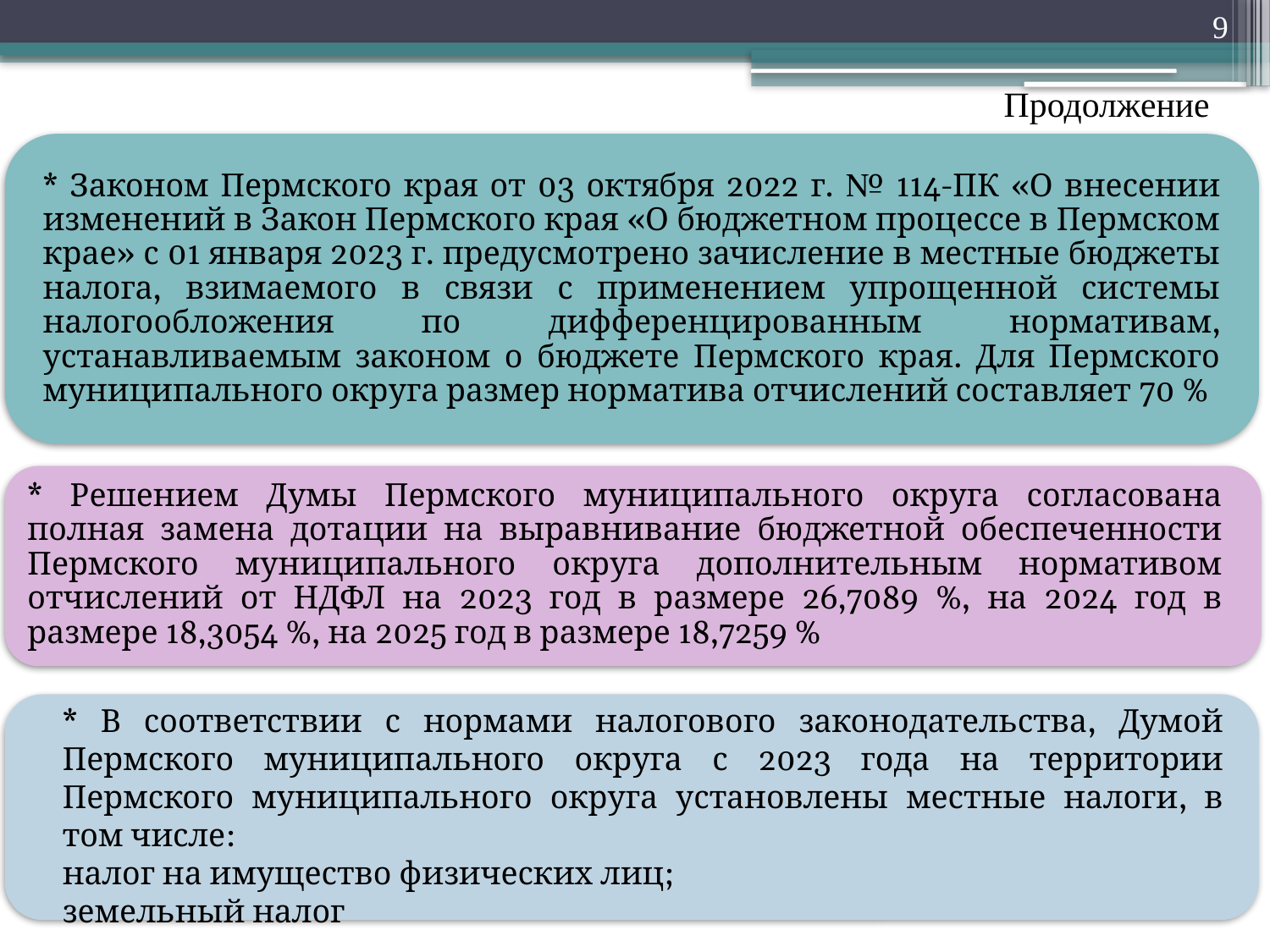

9
Продолжение

* Законом Пермского края от 03 октября 2022 г. № 114-ПК «О внесении изменений в Закон Пермского края «О бюджетном процессе в Пермском крае» с 01 января 2023 г. предусмотрено зачисление в местные бюджеты налога, взимаемого в связи с применением упрощенной системы налогообложения по дифференцированным нормативам, устанавливаемым законом о бюджете Пермского края. Для Пермского муниципального округа размер норматива отчислений составляет 70 %

* Решением Думы Пермского муниципального округа согласована полная замена дотации на выравнивание бюджетной обеспеченности Пермского муниципального округа дополнительным нормативом отчислений от НДФЛ на 2023 год в размере 26,7089 %, на 2024 год в размере 18,3054 %, на 2025 год в размере 18,7259 %

* В соответствии с нормами налогового законодательства, Думой Пермского муниципального округа с 2023 года на территории Пермского муниципального округа установлены местные налоги, в том числе:
налог на имущество физических лиц;
земельный налог